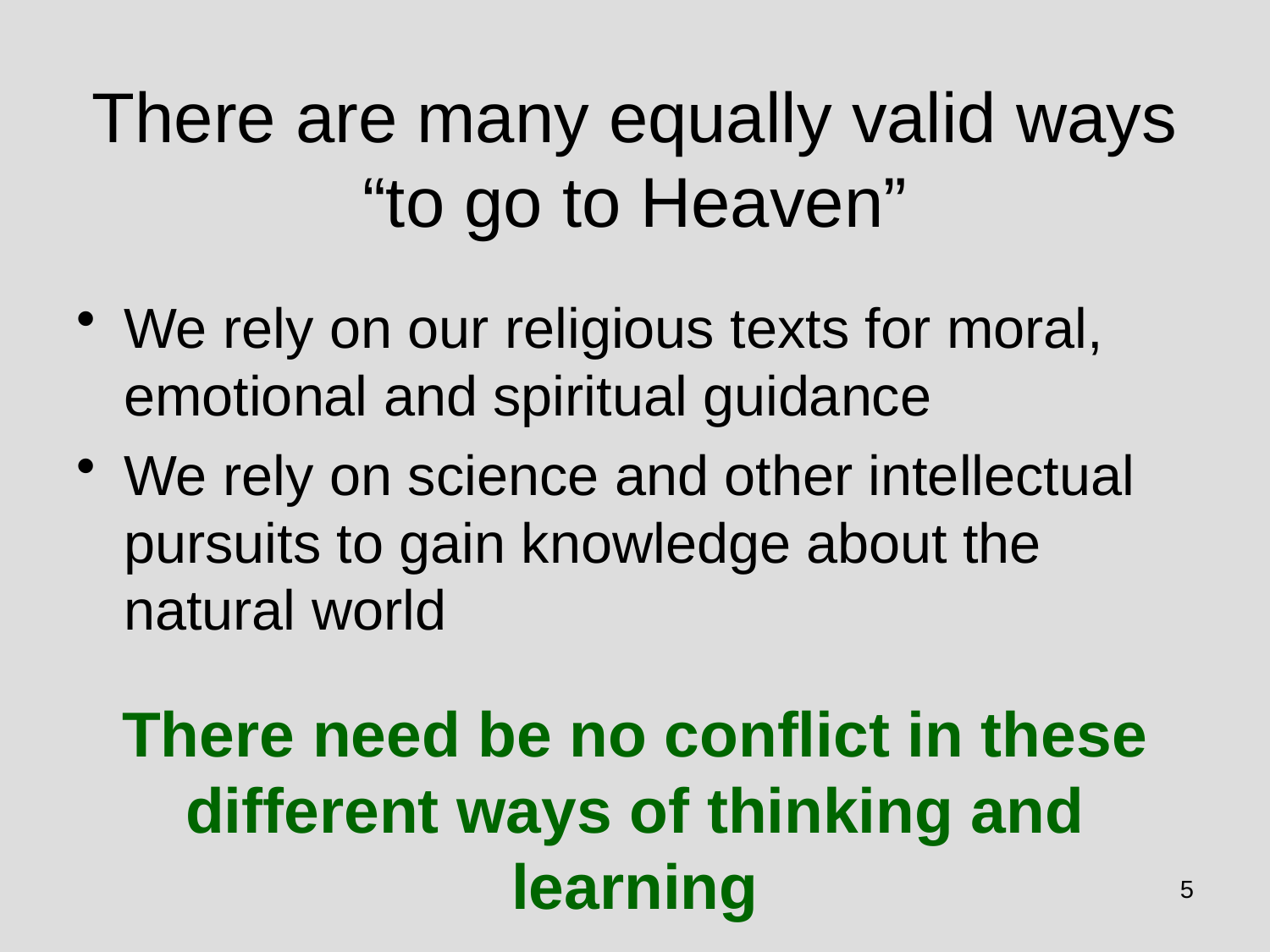

# There are many equally valid ways “to go to Heaven”
We rely on our religious texts for moral, emotional and spiritual guidance
We rely on science and other intellectual pursuits to gain knowledge about the natural world
There need be no conflict in these different ways of thinking and learning
5